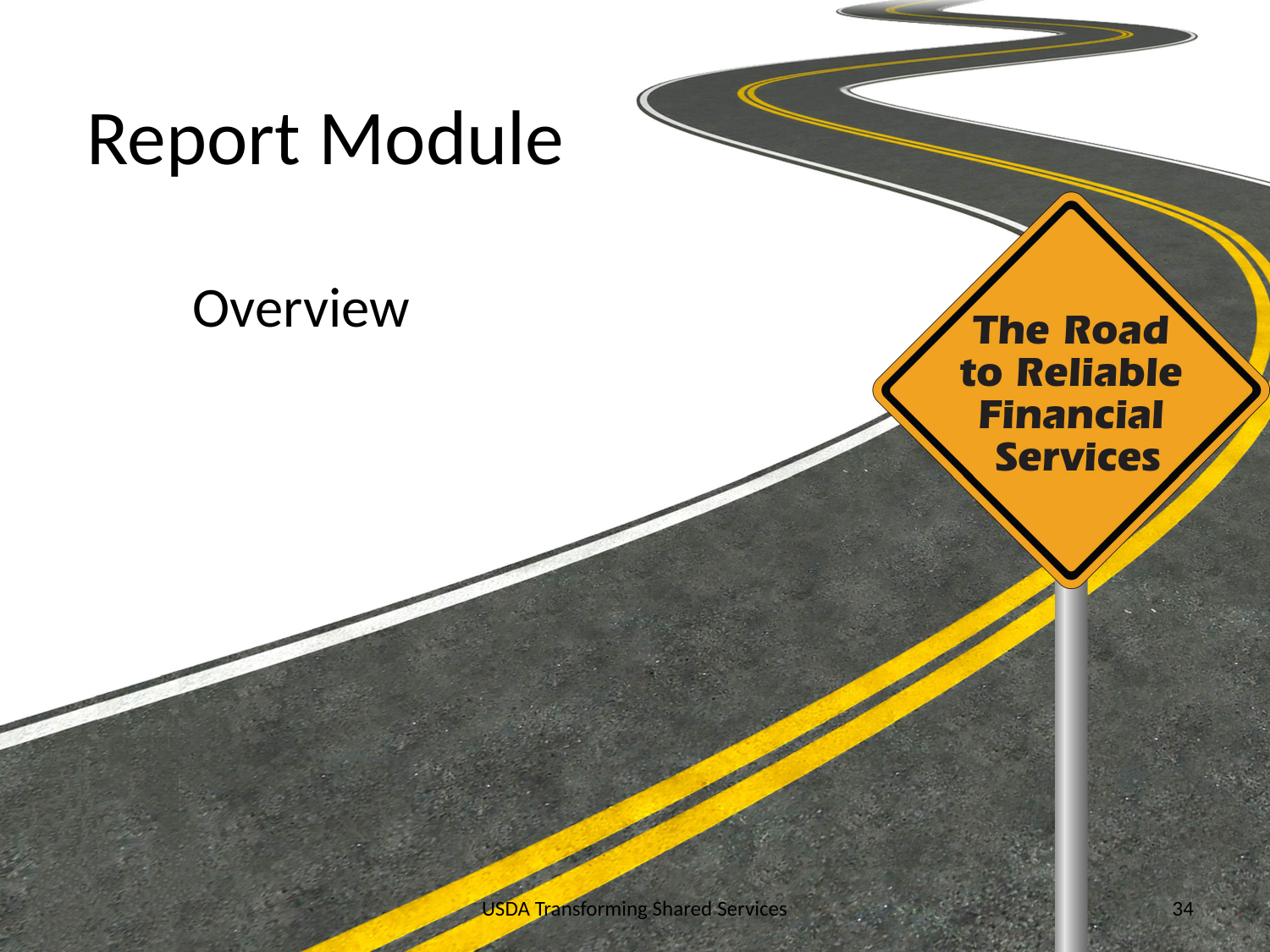

# Report Module
Overview
USDA Transforming Shared Services
34